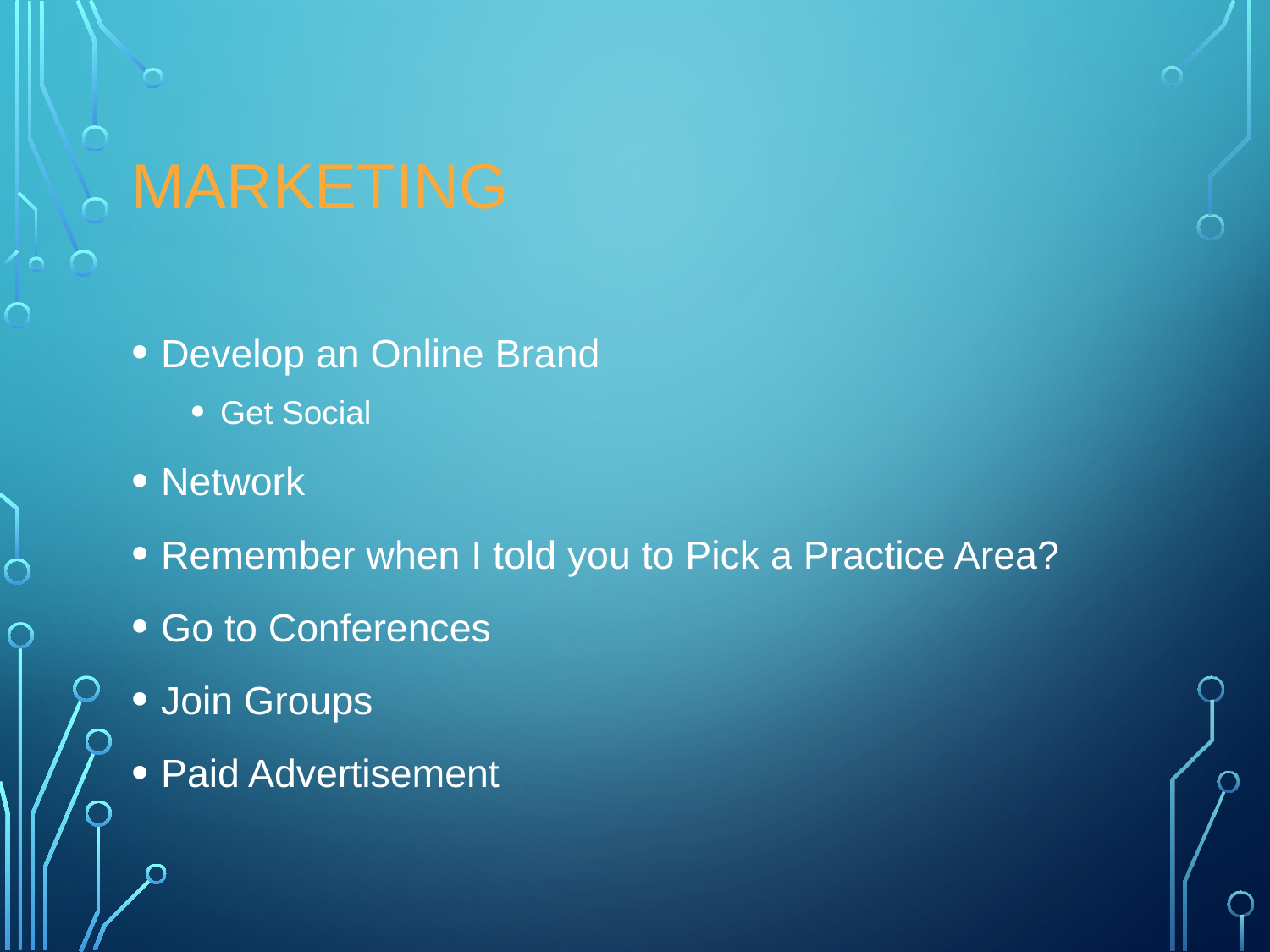

# MARKETING
Develop an Online Brand
Get Social
Network
Remember when I told you to Pick a Practice Area?
Go to Conferences
Join Groups
Paid Advertisement